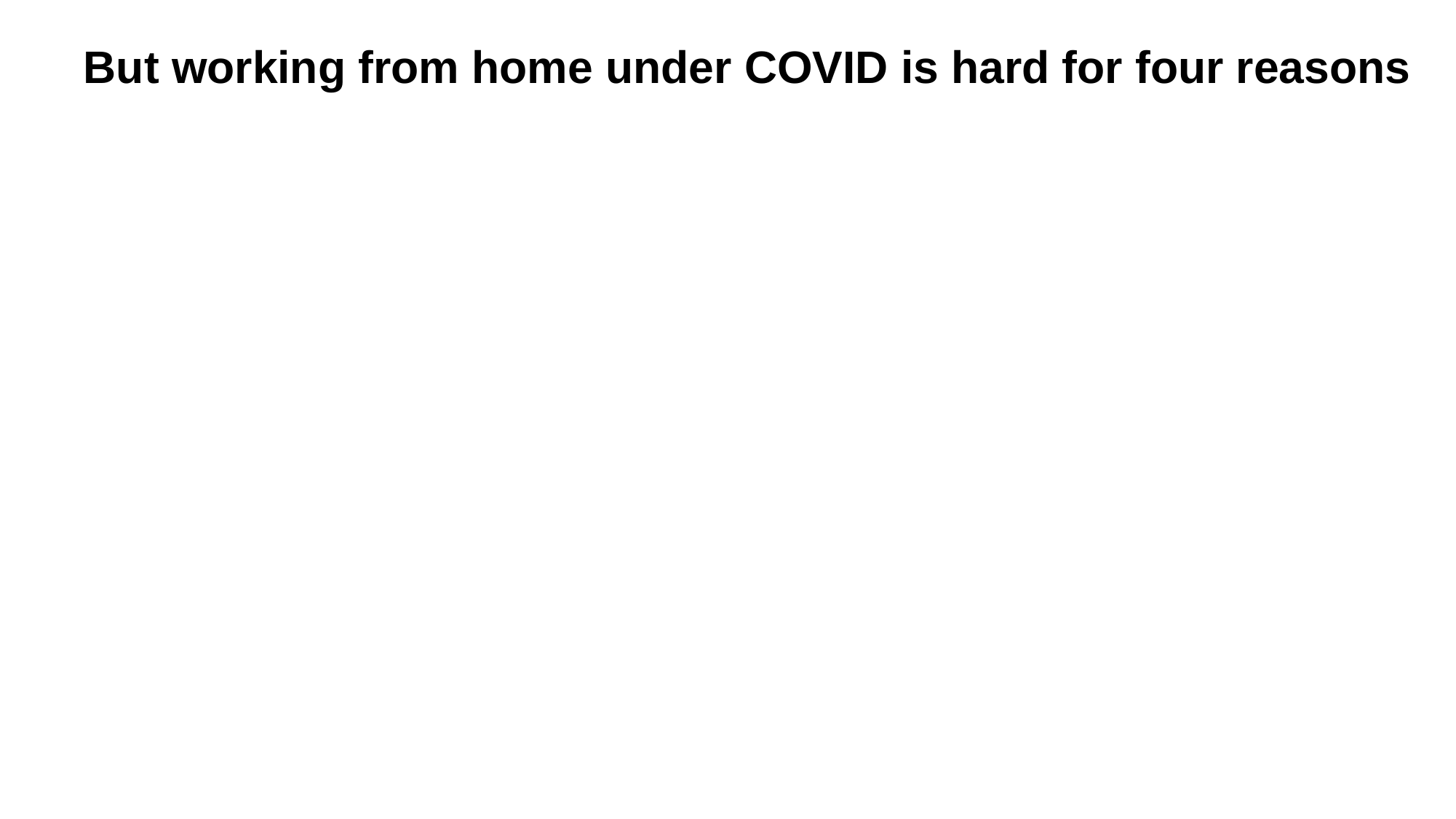

# But working from home under COVID is hard for four reasons